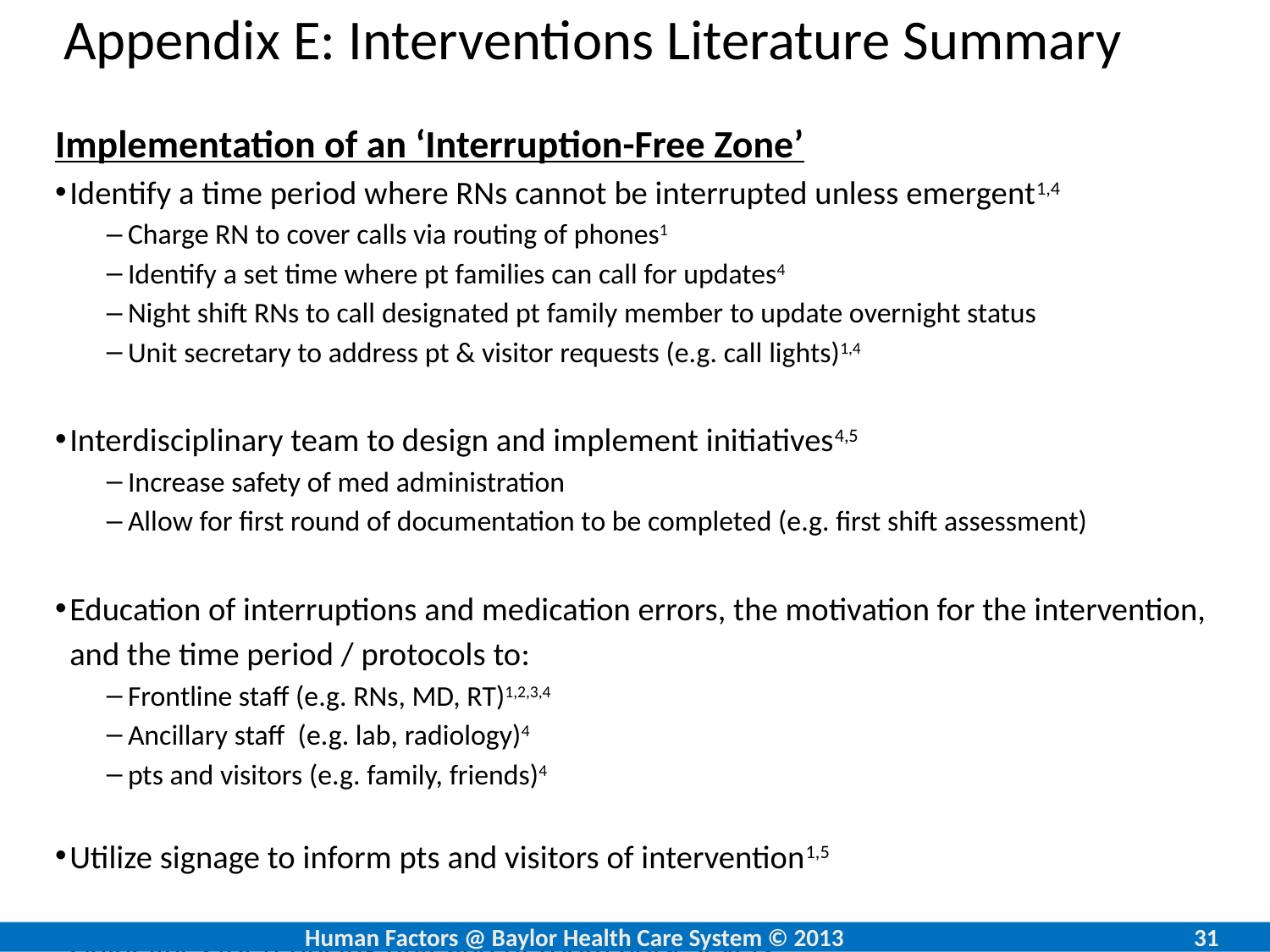

# Appendix E: Interventions Literature Summary
Implementation of an ‘Interruption-Free Zone’
Identify a time period where RNs cannot be interrupted unless emergent1,4
 Charge RN to cover calls via routing of phones1
 Identify a set time where pt families can call for updates4
 Night shift RNs to call designated pt family member to update overnight status
 Unit secretary to address pt & visitor requests (e.g. call lights)1,4

Interdisciplinary team to design and implement initiatives4,5
 Increase safety of med administration
 Allow for first round of documentation to be completed (e.g. first shift assessment)

Education of interruptions and medication errors, the motivation for the intervention, and the time period / protocols to:
 Frontline staff (e.g. RNs, MD, RT)1,2,3,4
 Ancillary staff  (e.g. lab, radiology)4
 pts and visitors (e.g. family, friends)4

Utilize signage to inform pts and visitors of intervention1,5

Guidelines for reducing unit and pt room noise levels4,5
Human Factors @ BHCS © 2013
		Human Factors @ Baylor Health Care System © 2013			31